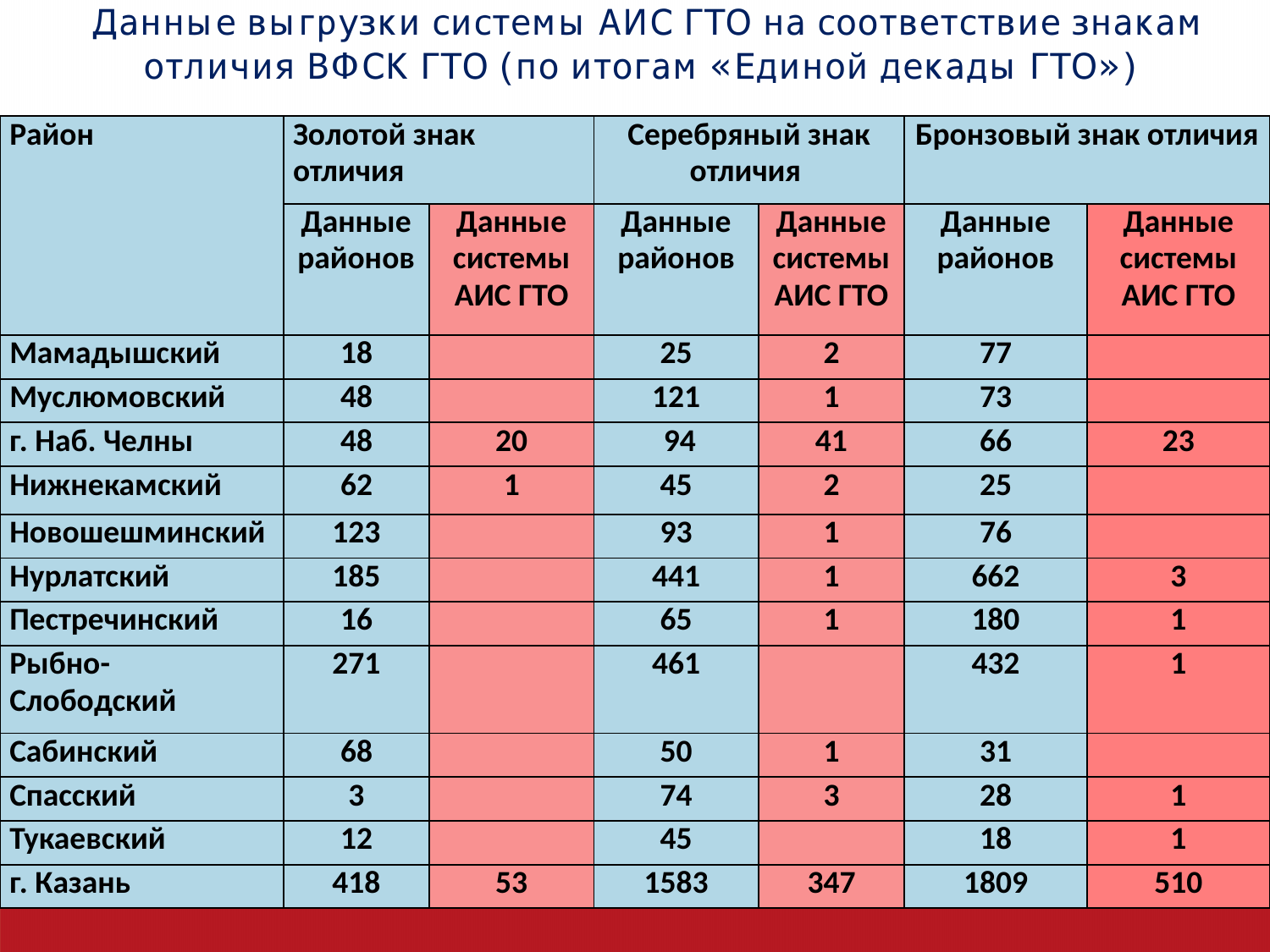

# Данные выгрузки системы АИС ГТО на соответствие знакам отличия ВФСК ГТО (по итогам «Единой декады ГТО»)
| Район | Золотой знак отличия |  | Серебряный знак отличия |  | Бронзовый знак отличия |  |
| --- | --- | --- | --- | --- | --- | --- |
|  | Данные районов | Данные системы АИС ГТО | Данные районов | Данные системы АИС ГТО | Данные районов | Данные системы АИС ГТО |
| Мамадышский | 18 |  | 25 | 2 | 77 |  |
| Муслюмовский | 48 |  | 121 | 1 | 73 |  |
| г. Наб. Челны | 48 | 20 | 94 | 41 | 66 | 23 |
| Нижнекамский | 62 | 1 | 45 | 2 | 25 |  |
| Новошешминский | 123 |  | 93 | 1 | 76 |  |
| Нурлатский | 185 |  | 441 | 1 | 662 | 3 |
| Пестречинский | 16 |  | 65 | 1 | 180 | 1 |
| Рыбно-Слободский | 271 |  | 461 |  | 432 | 1 |
| Сабинский | 68 |  | 50 | 1 | 31 |  |
| Спасский | 3 |  | 74 | 3 | 28 | 1 |
| Тукаевский | 12 |  | 45 |  | 18 | 1 |
| г. Казань | 418 | 53 | 1583 | 347 | 1809 | 510 |